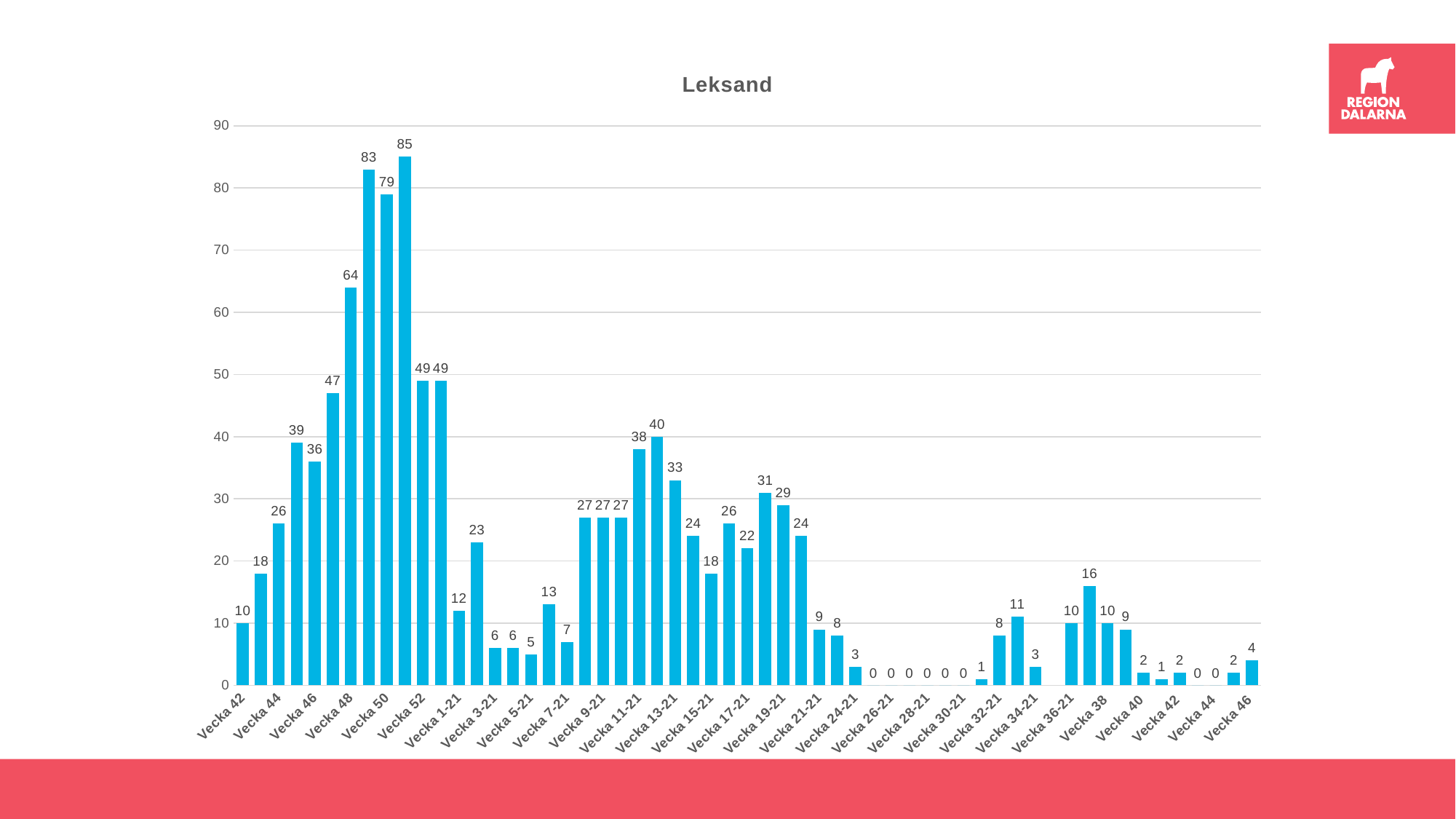

### Chart: Leksand

| Category | Leksand |
|---|---|
| Vecka 42 | 10.0 |
| Vecka 43 | 18.0 |
| Vecka 44 | 26.0 |
| Vecka 45 | 39.0 |
| Vecka 46 | 36.0 |
| Vecka 47 | 47.0 |
| Vecka 48 | 64.0 |
| Vecka 49 | 83.0 |
| Vecka 50 | 79.0 |
| Vecka 51 | 85.0 |
| Vecka 52 | 49.0 |
| Vecka 53 | 49.0 |
| Vecka 1-21 | 12.0 |
| Vecka 2-21 | 23.0 |
| Vecka 3-21 | 6.0 |
| Vecka 4-21 | 6.0 |
| Vecka 5-21 | 5.0 |
| Vecka 6-21 | 13.0 |
| Vecka 7-21 | 7.0 |
| Vecka 8-21 | 27.0 |
| Vecka 9-21 | 27.0 |
| Vecka 10-21 | 27.0 |
| Vecka 11-21 | 38.0 |
| Vecka 12-21 | 40.0 |
| Vecka 13-21 | 33.0 |
| Vecka 14-21 | 24.0 |
| Vecka 15-21 | 18.0 |
| Vecka 16-21 | 26.0 |
| Vecka 17-21 | 22.0 |
| Vecka 18-21 | 31.0 |
| Vecka 19-21 | 29.0 |
| Vecka 20-21 | 24.0 |
| Vecka 21-21 | 9.0 |
| Vecka 22-21 | 8.0 |
| Vecka 24-21 | 3.0 |
| Vecka 25-21 | 0.0 |
| Vecka 26-21 | 0.0 |
| Vecka 27-21 | 0.0 |
| Vecka 28-21 | 0.0 |
| Vecka 29-21 | 0.0 |
| Vecka 30-21 | 0.0 |
| Vecka 31-21 | 1.0 |
| Vecka 32-21 | 8.0 |
| Vecka 33-21 | 11.0 |
| Vecka 34-21 | 3.0 |
| Vecka 35-21 | None |
| Vecka 36-21 | 10.0 |
| Vecka 37 | 16.0 |
| Vecka 38  | 10.0 |
| Vecka 39  | 9.0 |
| Vecka 40  | 2.0 |
| Vecka 41 | 1.0 |
| Vecka 42  | 2.0 |
| Vecka 43  | 0.0 |
| Vecka 44  | 0.0 |
| Vecka 45  | 2.0 |
| Vecka 46  | 4.0 |